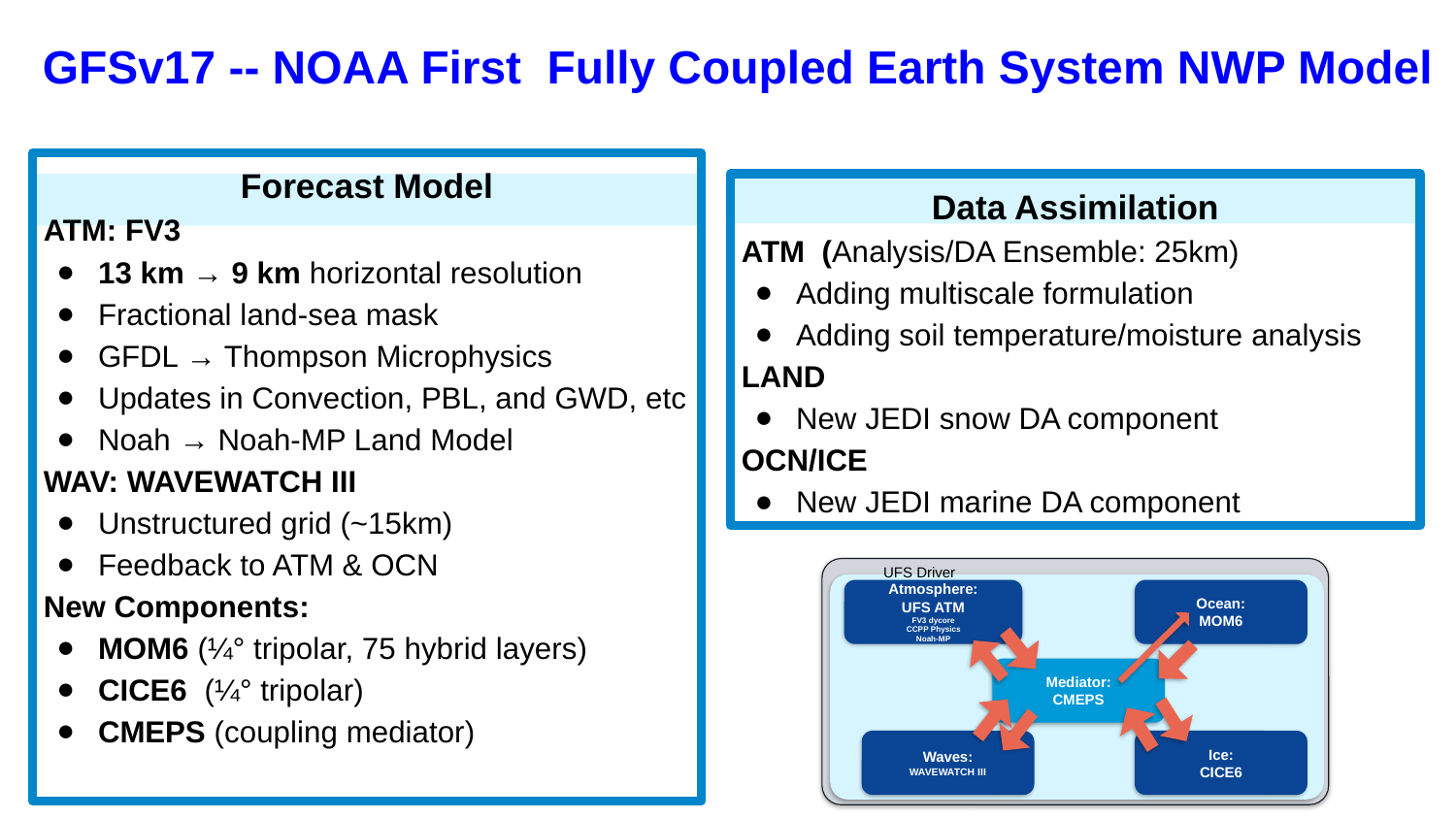

# GFSv17 -- NOAA First  Fully Coupled Earth System NWP Model
Forecast Model
ATM: FV3
13 km → 9 km horizontal resolution
Fractional land-sea mask
GFDL → Thompson Microphysics
Updates in Convection, PBL, and GWD, etc
Noah → Noah-MP Land Model
WAV: WAVEWATCH III
Unstructured grid (~15km)
Feedback to ATM & OCN
New Components:
MOM6 (¼° tripolar, 75 hybrid layers)
CICE6  (¼° tripolar)
CMEPS (coupling mediator)

Data Assimilation
ATM  (Analysis/DA Ensemble: 25km)
Adding multiscale formulation
Adding soil temperature/moisture analysis
LAND
New JEDI snow DA component
OCN/ICE
New JEDI marine DA component

UFS Driver

Atmosphere:
UFS ATM
FV3 dycore
CCPP Physics
Noah-MP
Ocean:
MOM6

Mediator:
CMEPS

Waves:
WAVEWATCH III
Ice:
CICE6
6